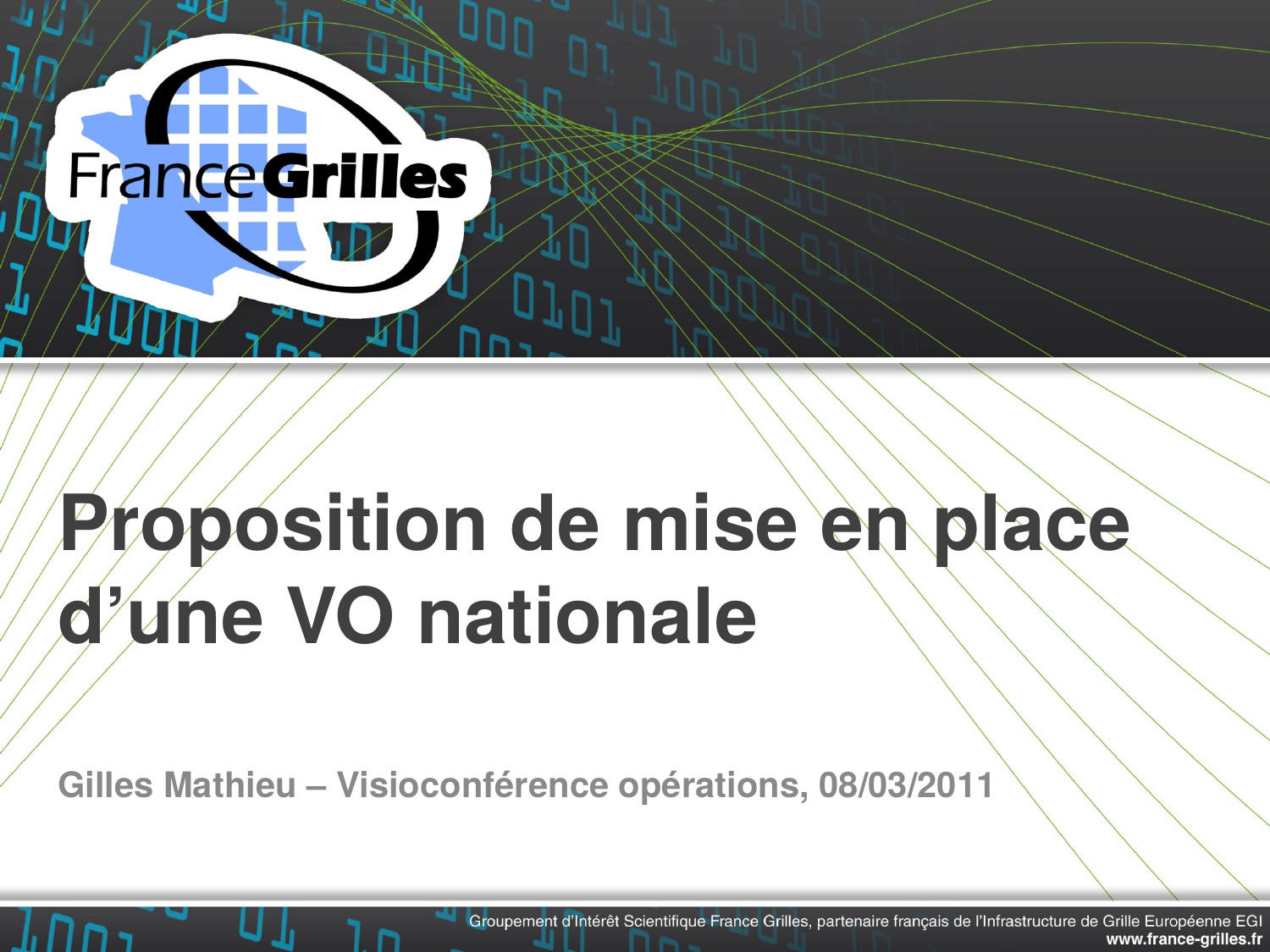

# Proposition de mise en place d’une VO nationale
Gilles Mathieu – Visioconférence opérations, 08/03/2011